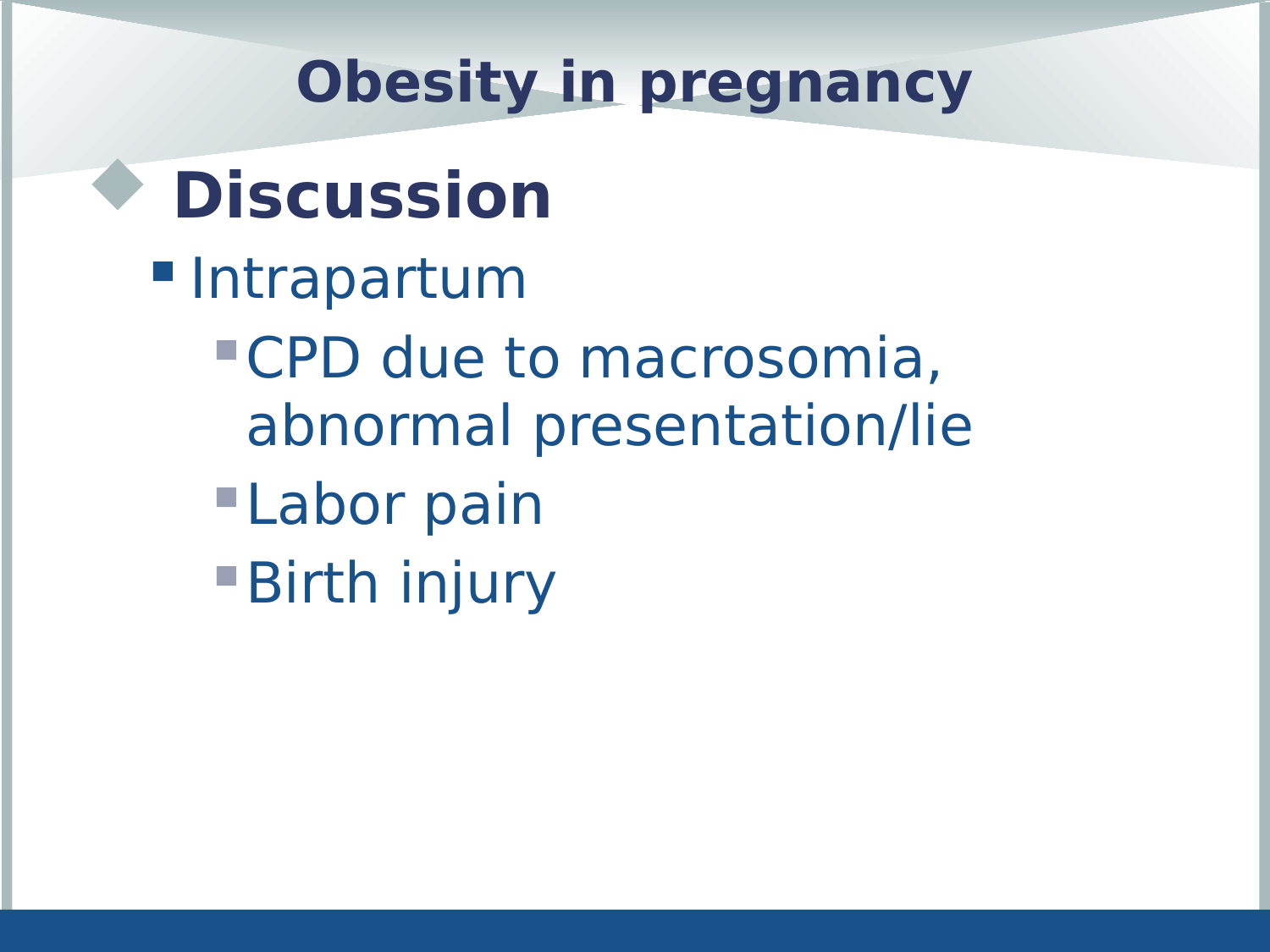

# Obesity in pregnancy
 Discussion
Intrapartum
CPD due to macrosomia, abnormal presentation/lie
Labor pain
Birth injury